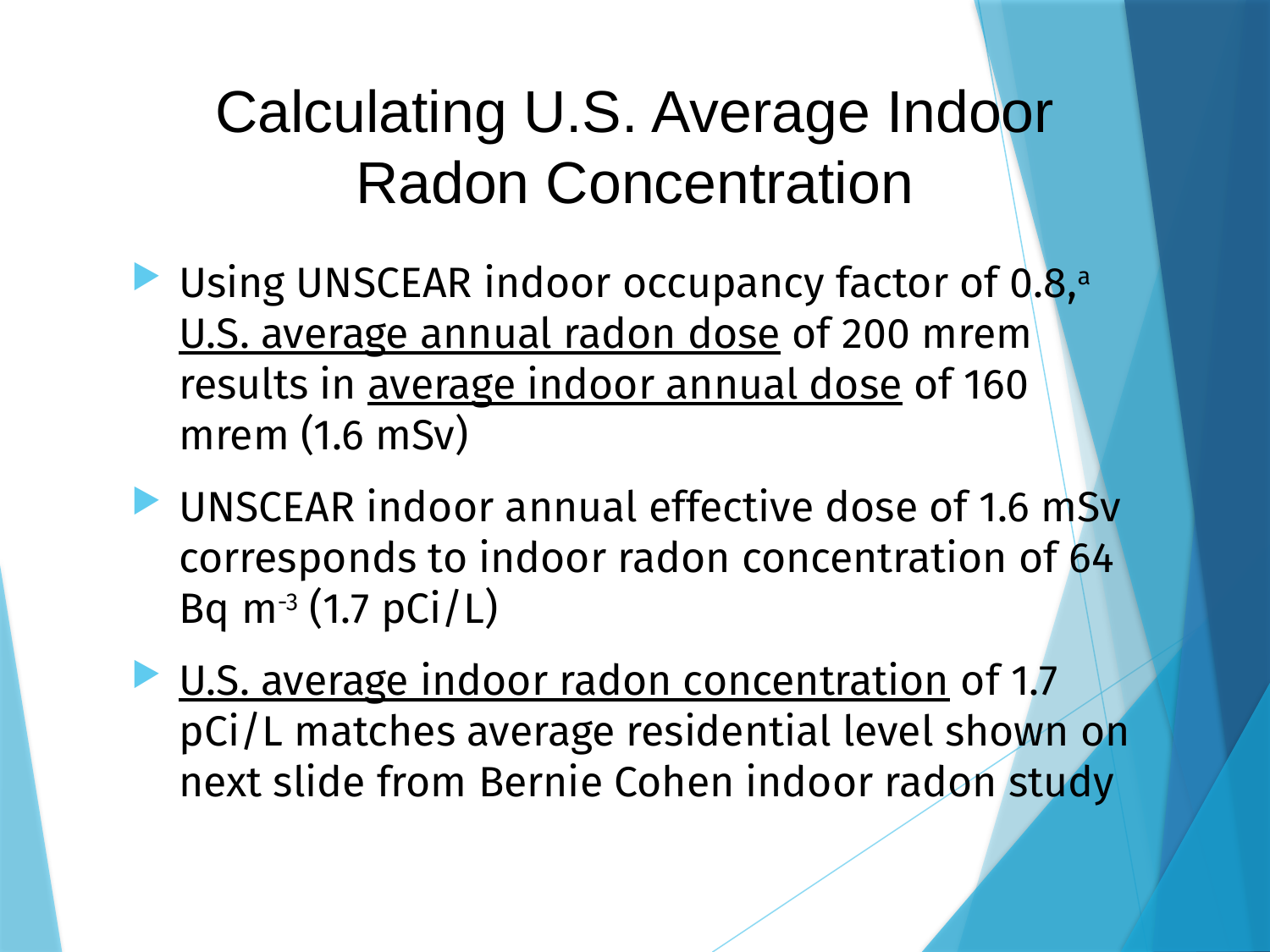

# Calculating U.S. Average Indoor Radon Concentration
Using UNSCEAR indoor occupancy factor of 0.8,a U.S. average annual radon dose of 200 mrem results in average indoor annual dose of 160 mrem (1.6 mSv)
UNSCEAR indoor annual effective dose of 1.6 mSv corresponds to indoor radon concentration of 64 Bq m-3 (1.7 pCi/L)
U.S. average indoor radon concentration of 1.7 pCi/L matches average residential level shown on next slide from Bernie Cohen indoor radon study